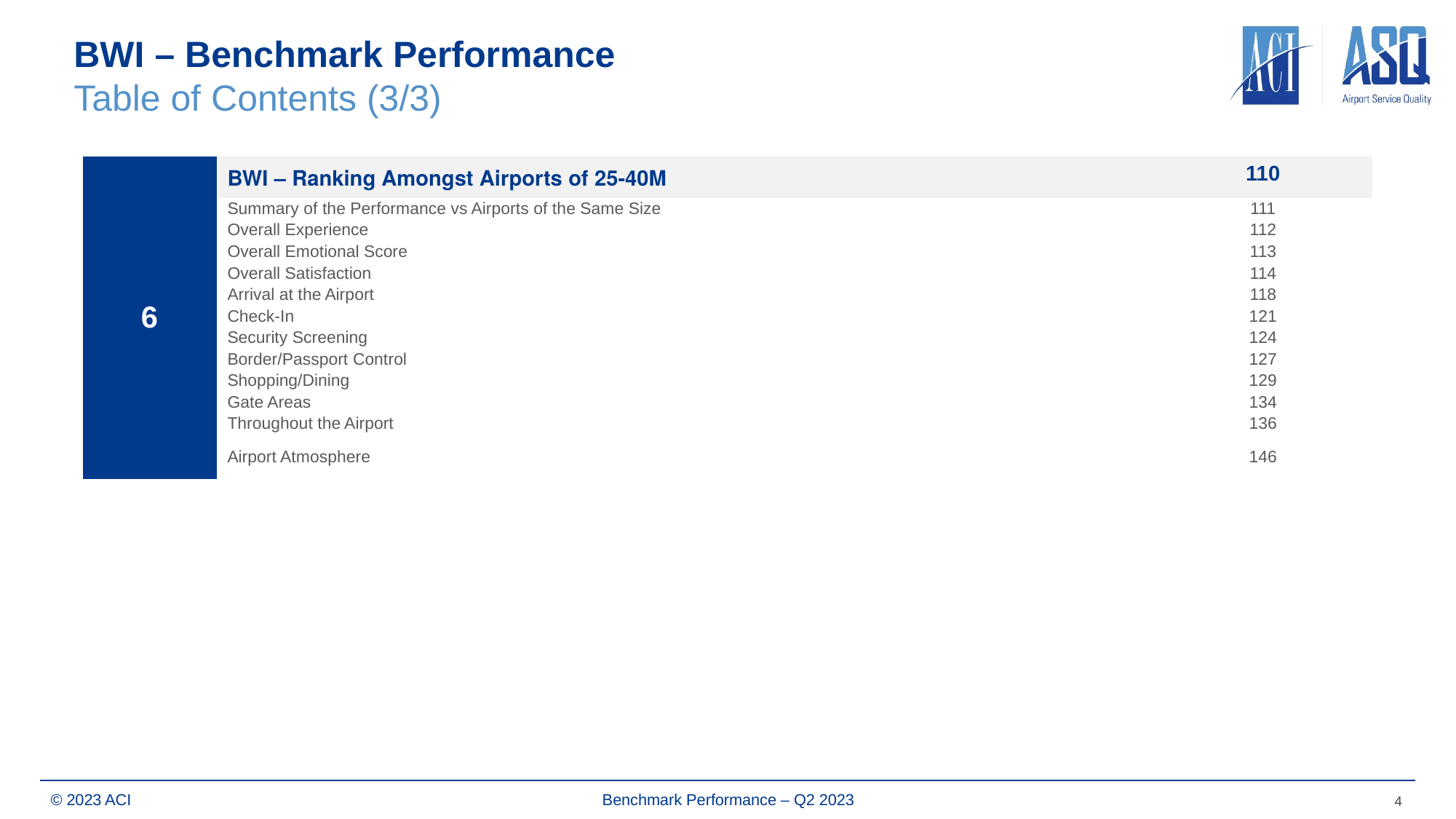

# BWI – Benchmark Performance Table of Contents (3/3)
| 6 | BWI – Ranking Amongst Airports of 25-40M | 110 |
| --- | --- | --- |
|  | Summary of the Performance vs Airports of the Same Size | 111 |
|  | Overall Experience | 112 |
|  | Overall Emotional Score | 113 |
|  | Overall Satisfaction | 114 |
|  | Arrival at the Airport | 118 |
|  | Check-In | 121 |
|  | Security Screening | 124 |
|  | Border/Passport Control | 127 |
|  | Shopping/Dining | 129 |
|  | Gate Areas | 134 |
|  | Throughout the Airport | 136 |
|  | Airport Atmosphere | 146 |
|  |  |  |
4